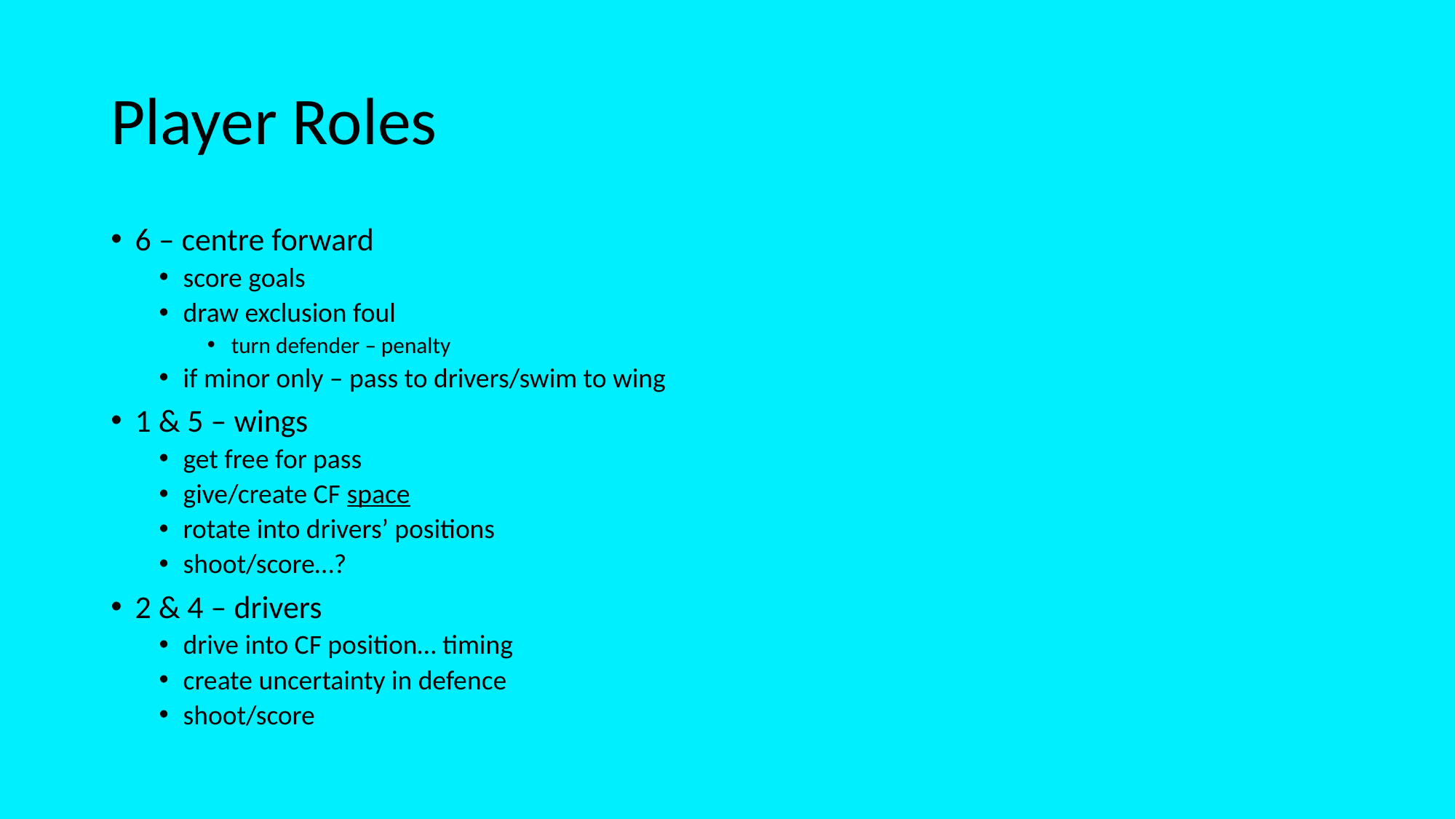

# Player Roles
6 – centre forward
score goals
draw exclusion foul
turn defender – penalty
if minor only – pass to drivers/swim to wing
1 & 5 – wings
get free for pass
give/create CF space
rotate into drivers’ positions
shoot/score…?
2 & 4 – drivers
drive into CF position… timing
create uncertainty in defence
shoot/score